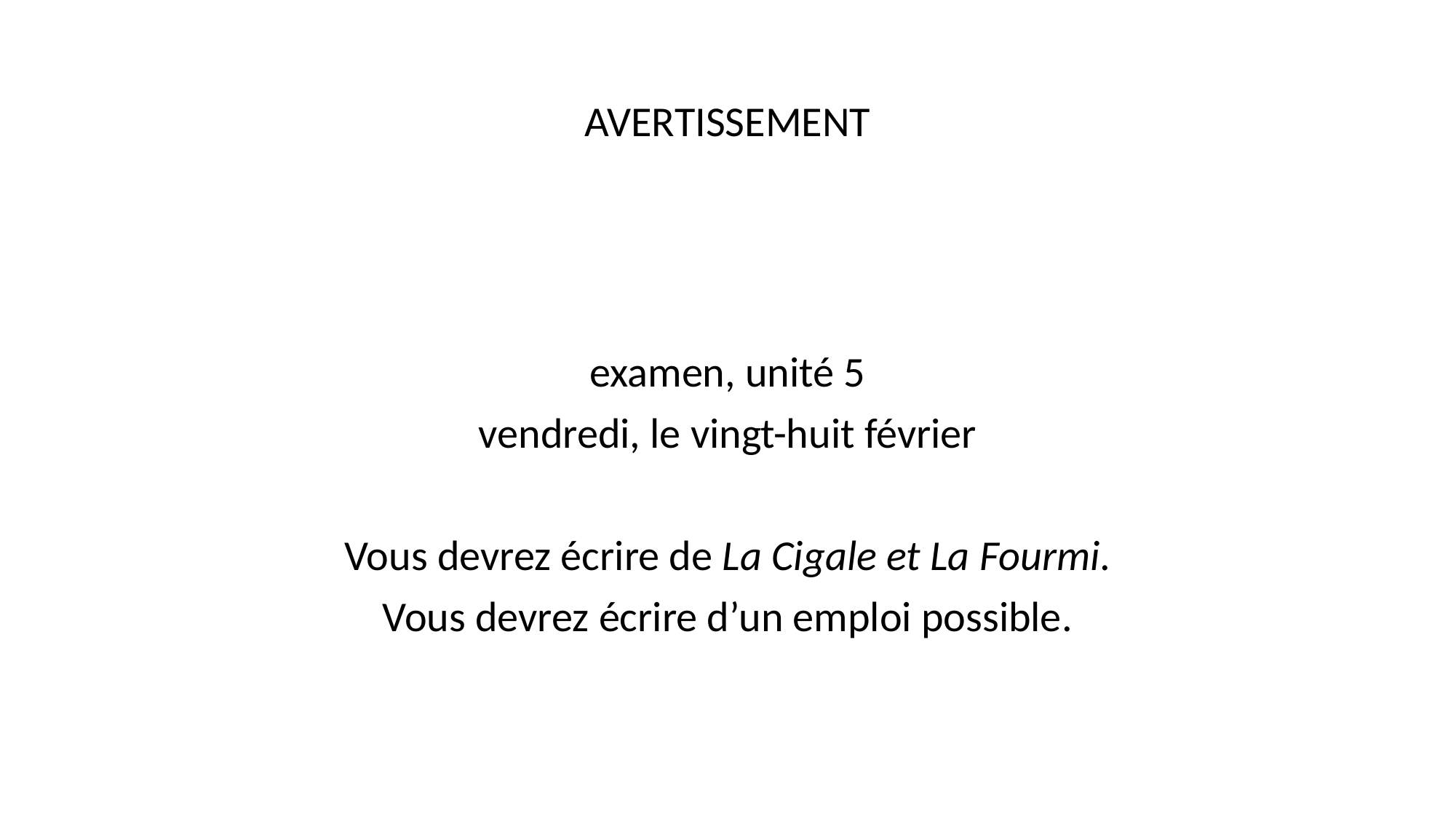

# AVERTISSEMENT

examen, unité 5
vendredi, le vingt-huit février

Vous devrez écrire de La Cigale et La Fourmi.
Vous devrez écrire d’un emploi possible.